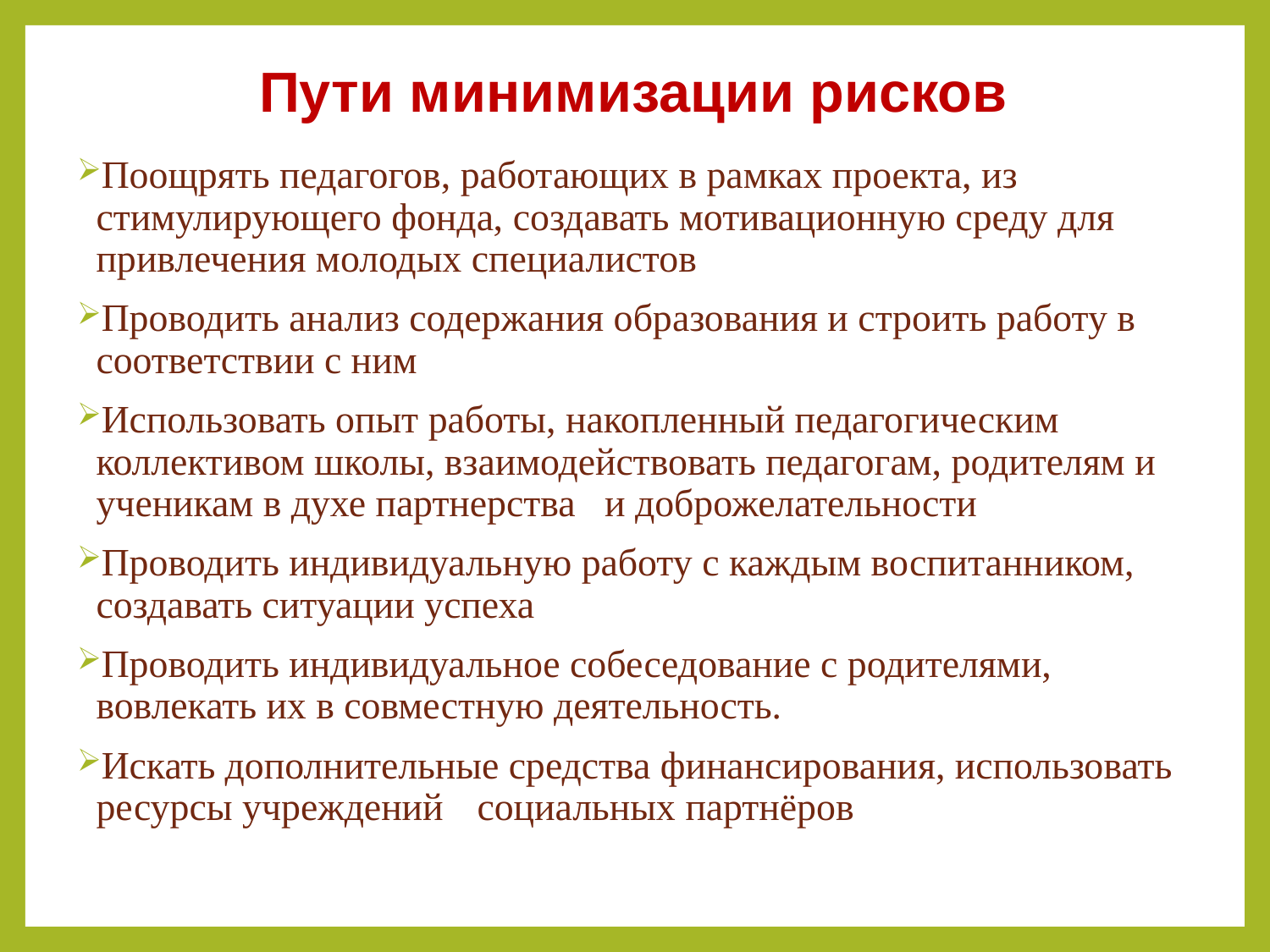

# Пути минимизации рисков
Поощрять педагогов, работающих в рамках проекта, из стимулирующего фонда, создавать мотивационную среду для привлечения молодых специалистов
Проводить анализ содержания образования и строить работу в соответствии с ним
Использовать опыт работы, накопленный педагогическим коллективом школы, взаимодействовать педагогам, родителям и ученикам в духе партнерства   и доброжелательности
Проводить индивидуальную работу с каждым воспитанником, создавать ситуации успеха
Проводить индивидуальное собеседование с родителями, вовлекать их в совместную деятельность.
Искать дополнительные средства финансирования, использовать ресурсы учреждений	социальных партнёров